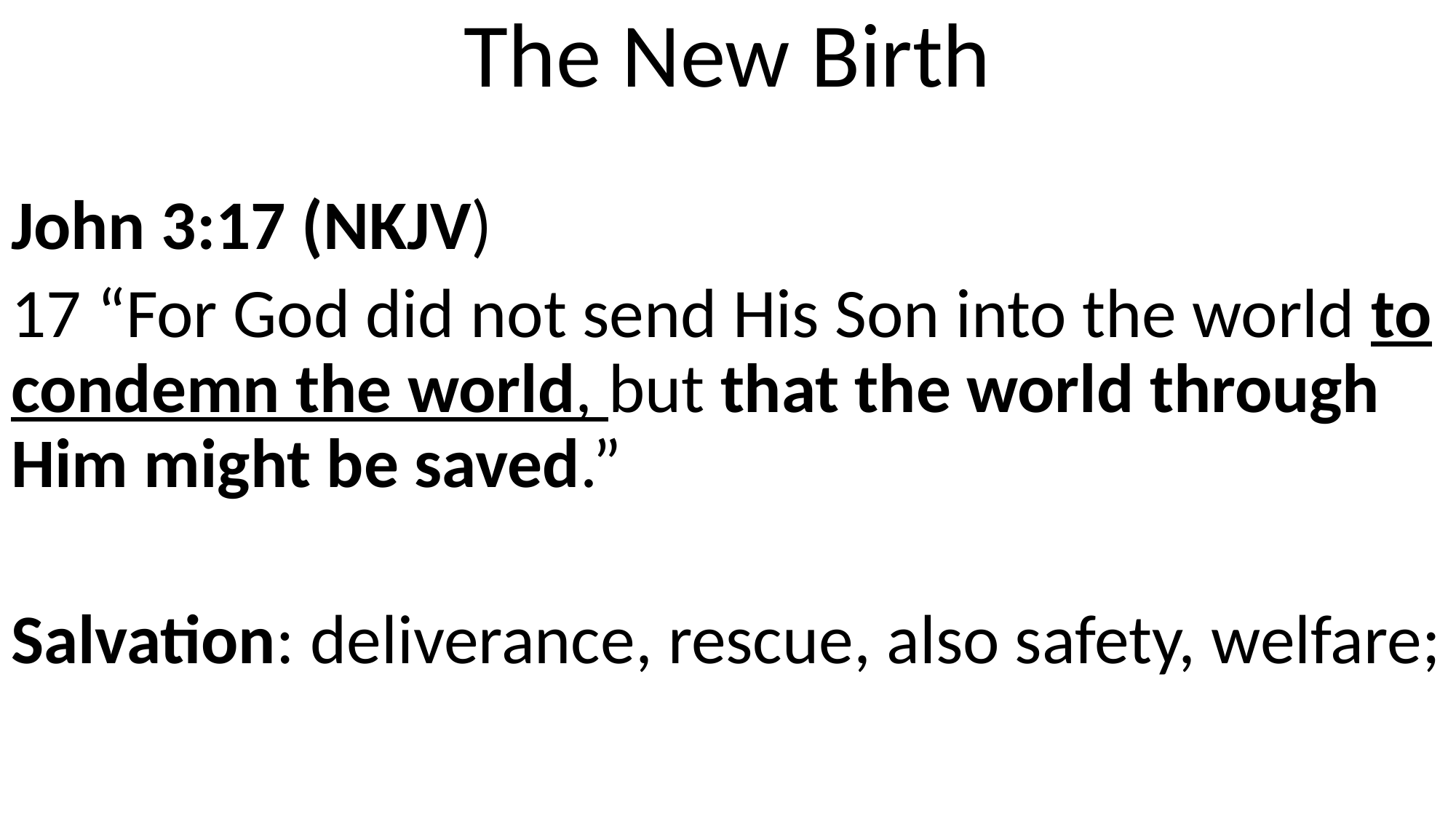

# The New Birth

John 3:17 (NKJV)
17 “For God did not send His Son into the world to condemn the world, but that the world through Him might be saved.”

Salvation: deliverance, rescue, also safety, welfare;